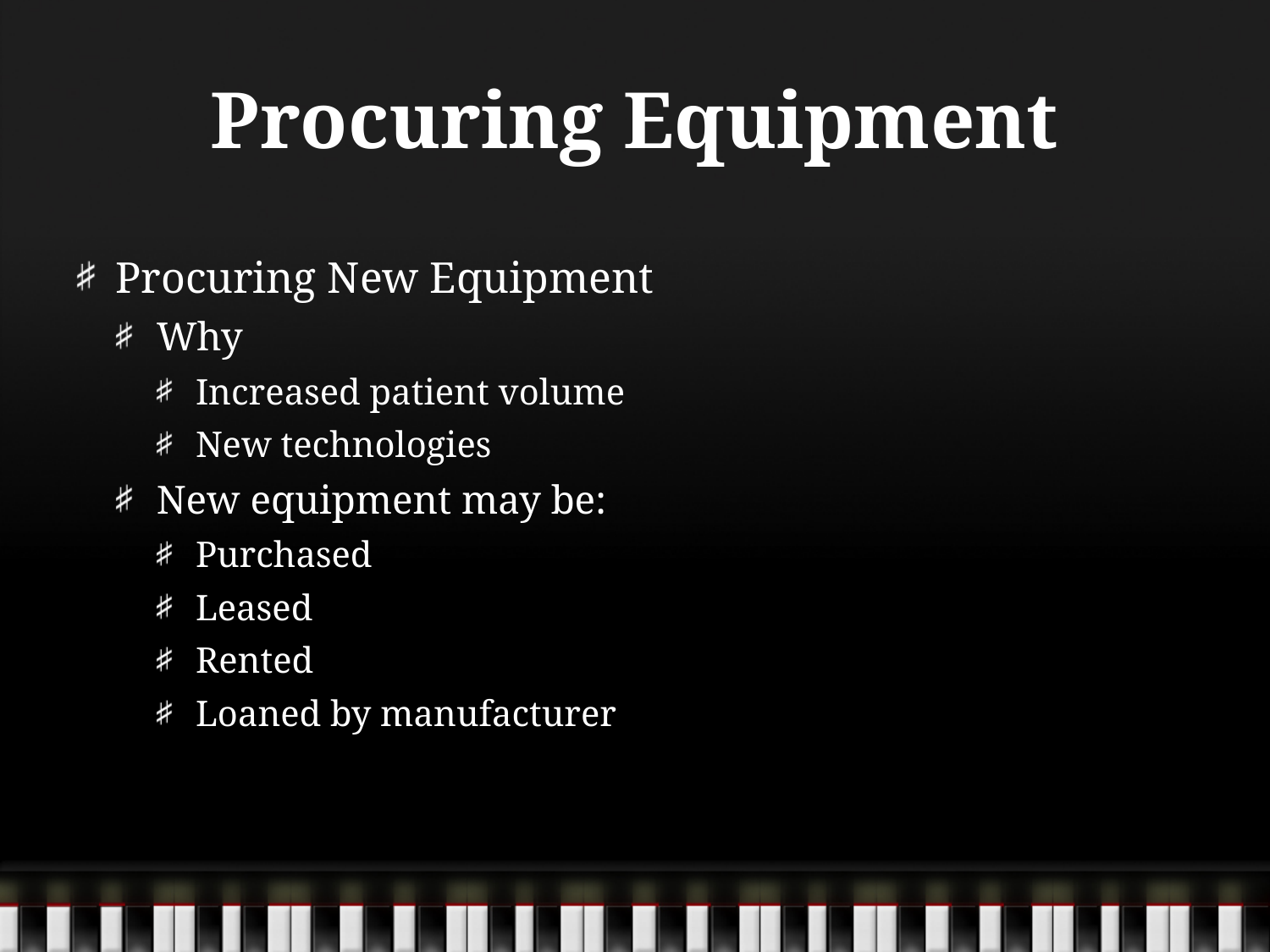

# Procuring Equipment
Procuring New Equipment
Why
Increased patient volume
New technologies
New equipment may be:
Purchased
Leased
Rented
Loaned by manufacturer